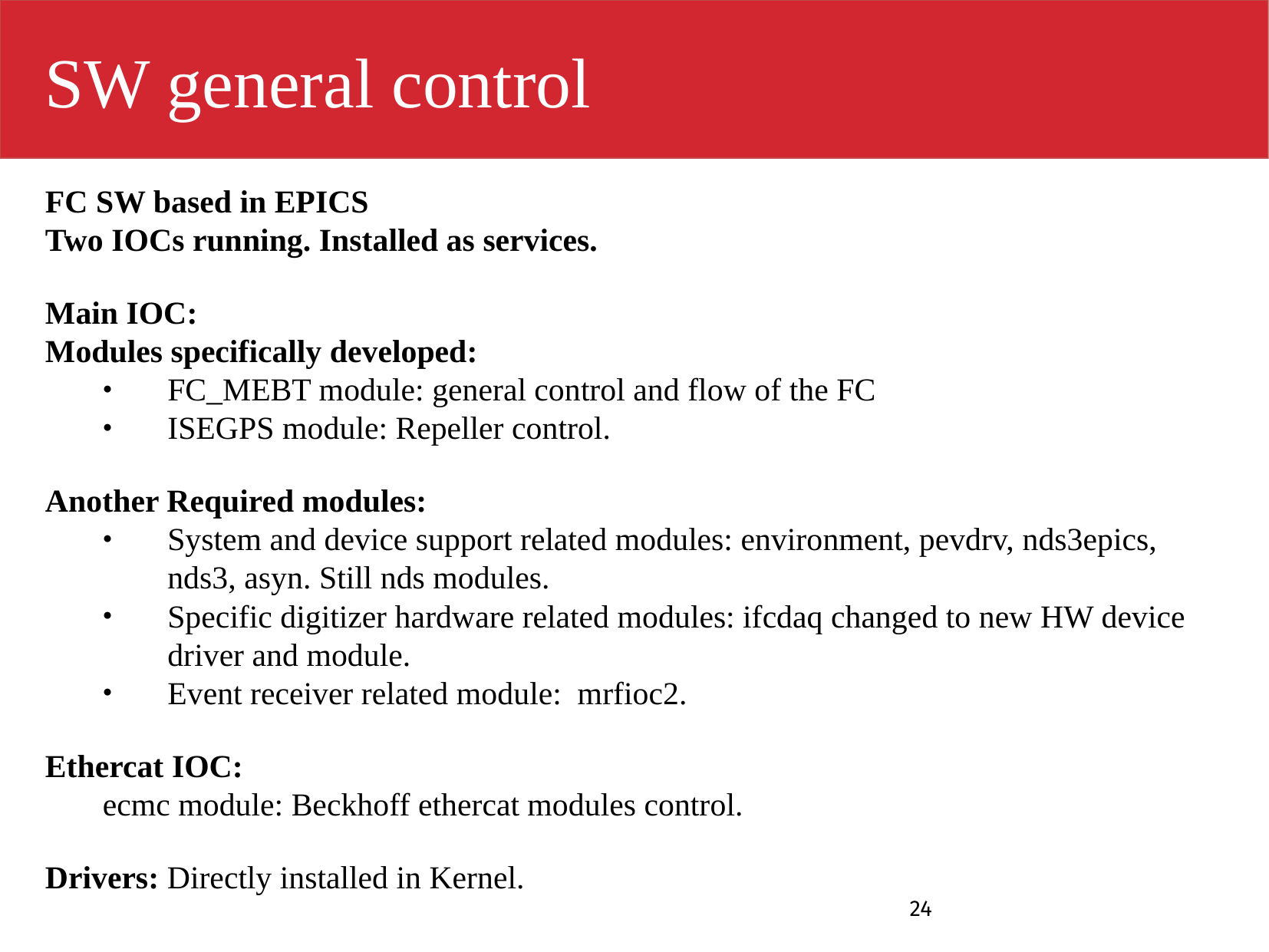

SW general control
FC SW based in EPICS
Two IOCs running. Installed as services.

Main IOC:
Modules specifically developed:
FC_MEBT module: general control and flow of the FC
ISEGPS module: Repeller control.

Another Required modules:
System and device support related modules: environment, pevdrv, nds3epics, nds3, asyn. Still nds modules.
Specific digitizer hardware related modules: ifcdaq changed to new HW device driver and module.
Event receiver related module:  mrfioc2.

Ethercat IOC:
ecmc module: Beckhoff ethercat modules control.

Drivers: Directly installed in Kernel.

24